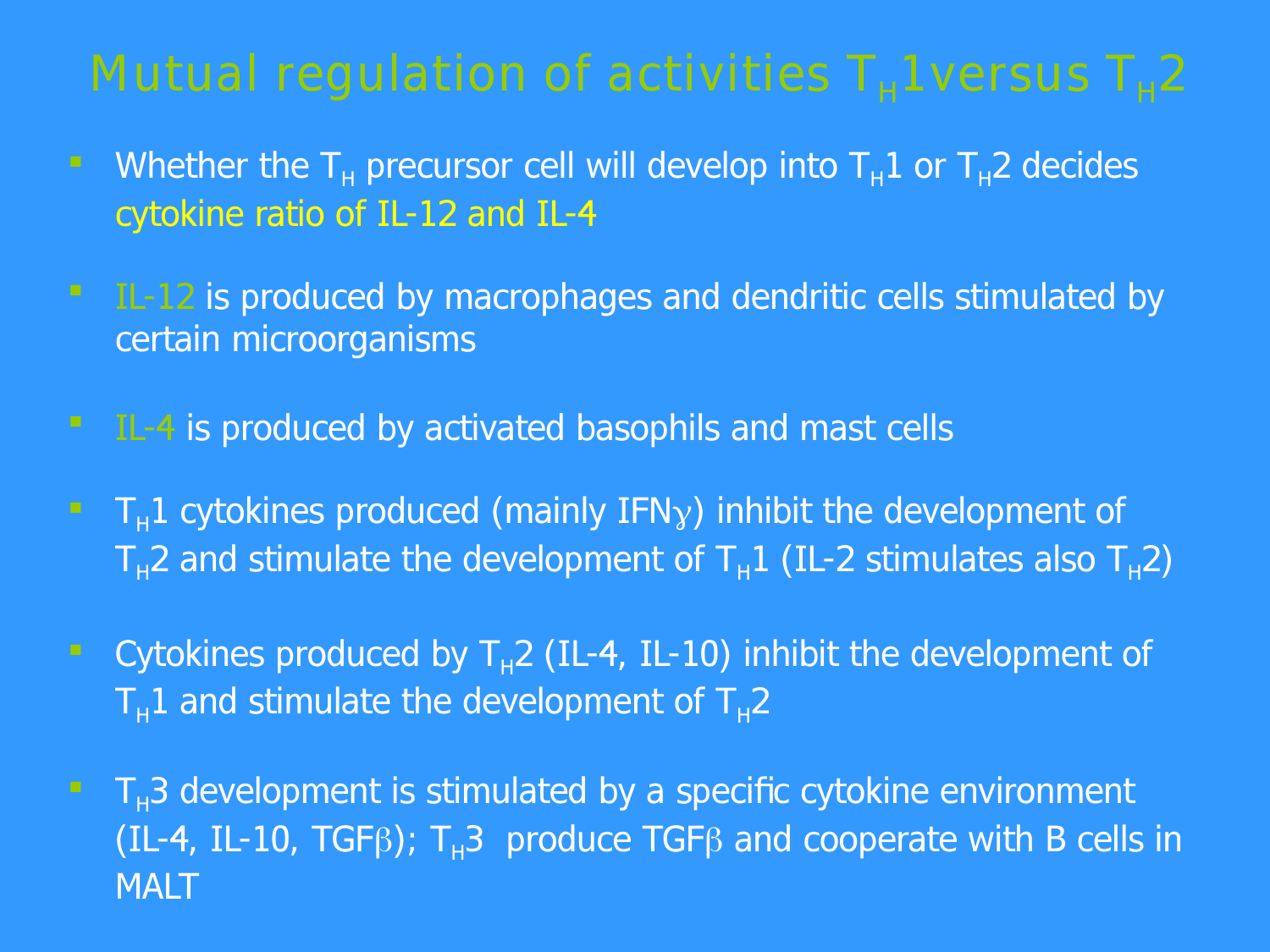

# Mutual regulation of activities TH1versus TH2
Whether the TH precursor cell will develop into TH1 or TH2 decides cytokine ratio of IL-12 and IL-4
IL-12 is produced by macrophages and dendritic cells stimulated by certain microorganisms

IL-4 is produced by activated basophils and mast cells
TH1 cytokines produced (mainly IFNγ) inhibit the development of TH2 and stimulate the development of TH1 (IL-2 stimulates also TH2)

Cytokines produced by TH2 (IL-4, IL-10) inhibit the development of TH1 and stimulate the development of TH2
TH3 development is stimulated by a specific cytokine environment (IL-4, IL-10, TGFβ); TH3  produce TGFβ and cooperate with B cells in MALT